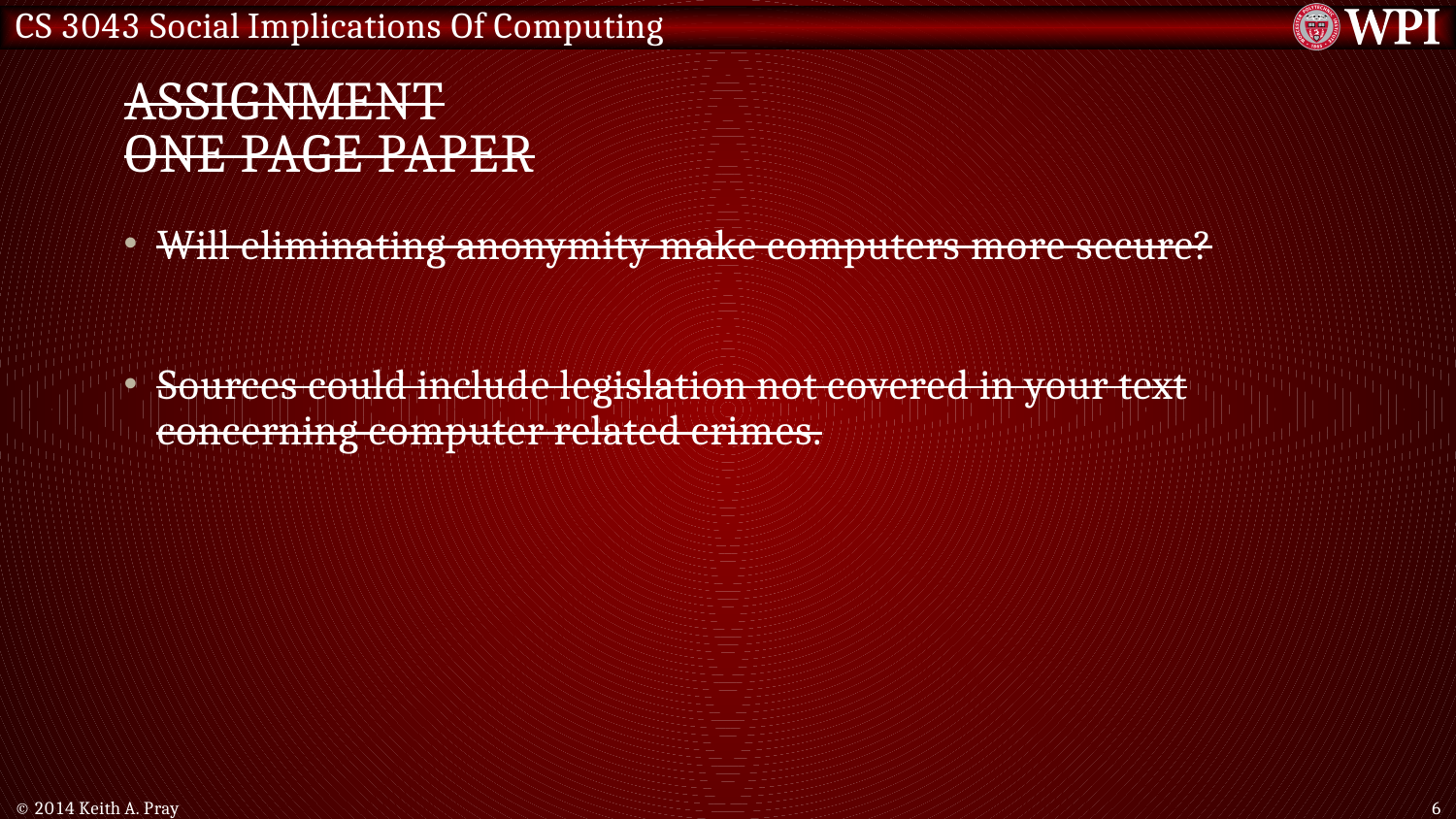

# Assignment One Page Paper
Will eliminating anonymity make computers more secure?

Sources could include legislation not covered in your text concerning computer related crimes.

© 2014 Keith A. Pray
6